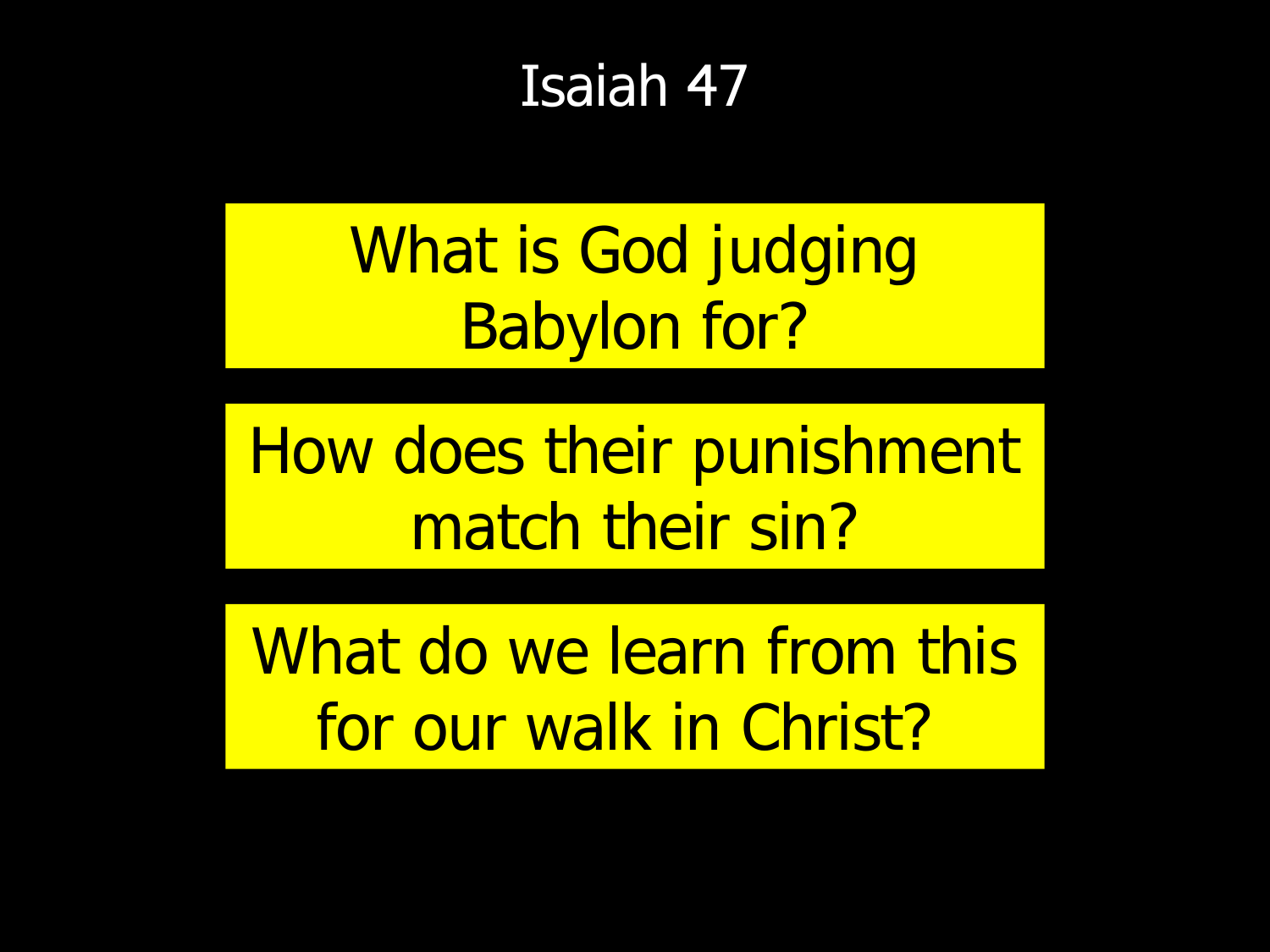

# Isaiah 47
What is God judging Babylon for?
How does their punishment match their sin?
What do we learn from this for our walk in Christ?